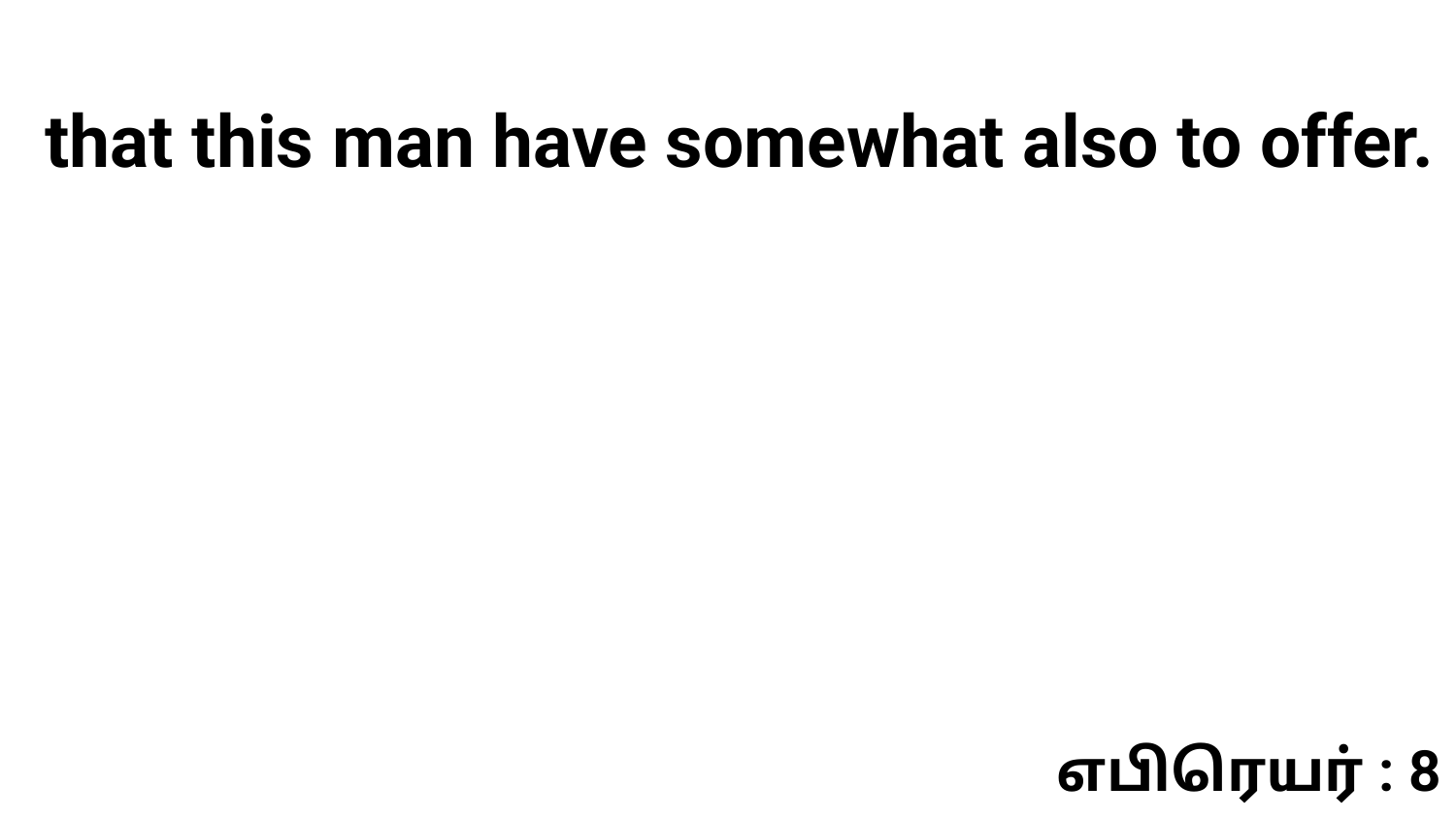

that this man have somewhat also to offer.
எபிரெயர் : 8